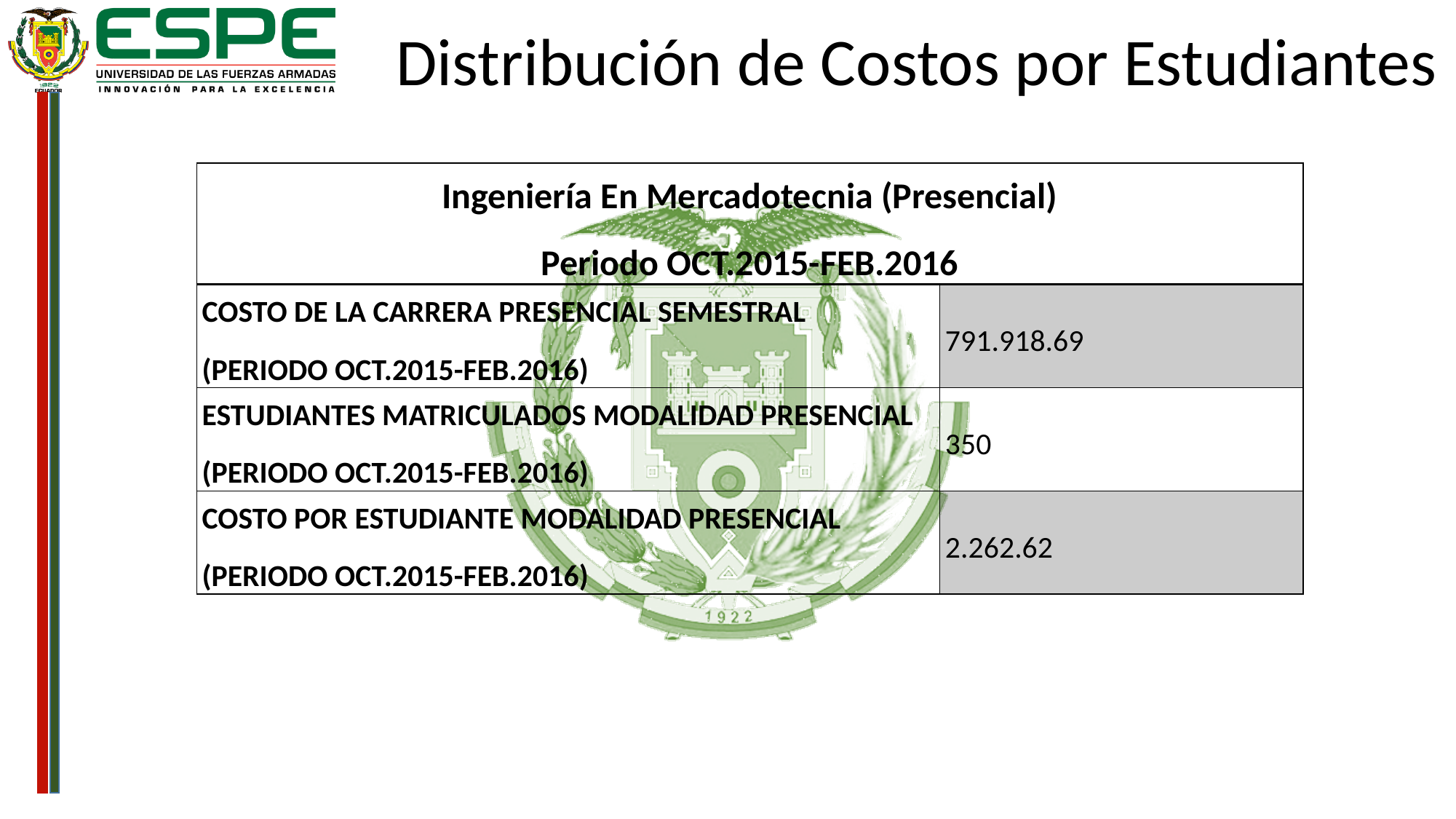

# Distribución de Costos por Estudiantes
| Ingeniería En Mercadotecnia (Presencial) Periodo OCT.2015-FEB.2016 |  |
| --- | --- |
| COSTO DE LA CARRERA PRESENCIAL SEMESTRAL (PERIODO OCT.2015-FEB.2016) | 791.918.69 |
| ESTUDIANTES MATRICULADOS MODALIDAD PRESENCIAL (PERIODO OCT.2015-FEB.2016) | 350 |
| COSTO POR ESTUDIANTE MODALIDAD PRESENCIAL (PERIODO OCT.2015-FEB.2016) | 2.262.62 |